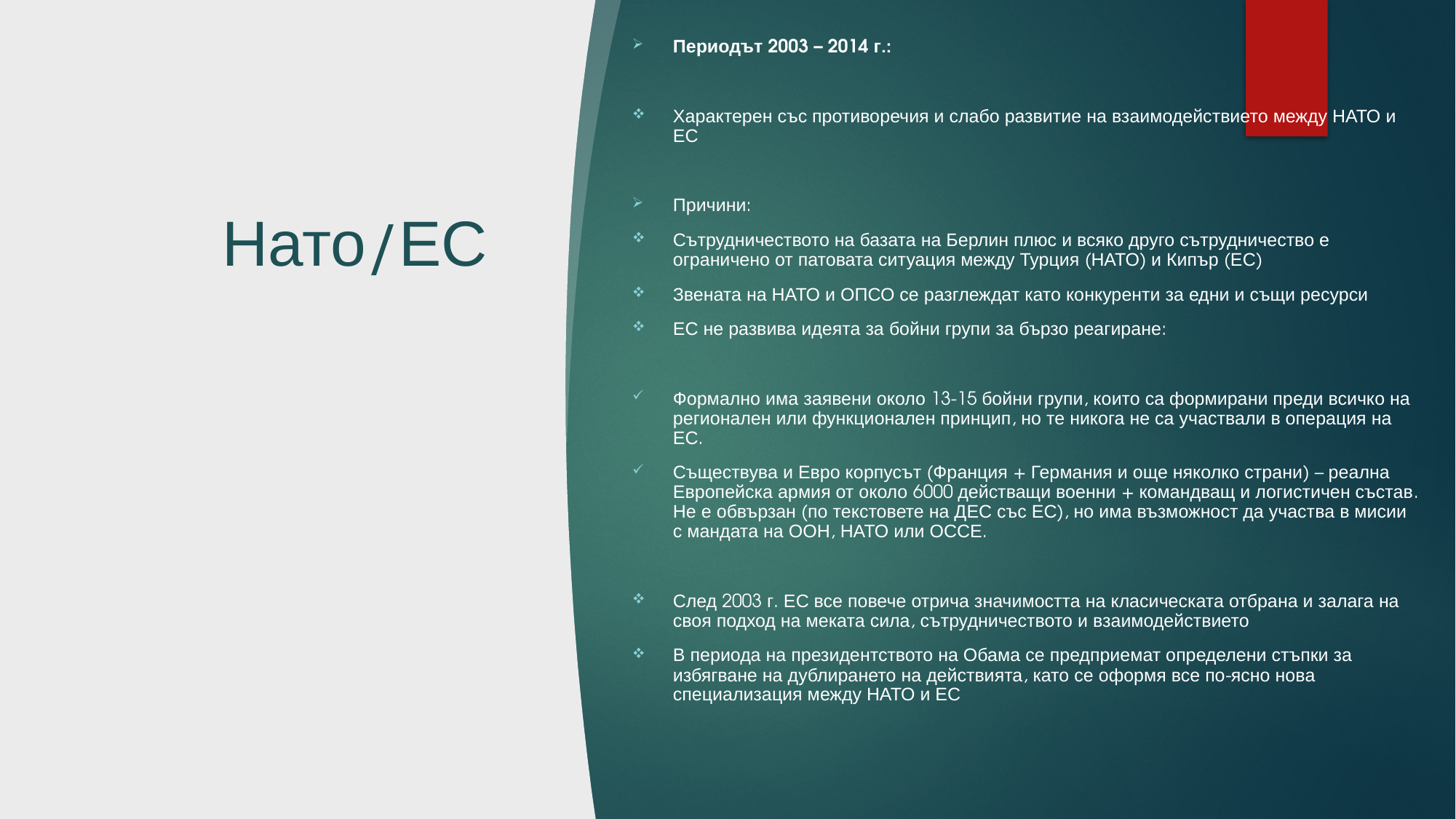

Периодът 2003 – 2014 г.:

Характерен със противоречия и слабо развитие на взаимодействието между НАТО и ЕС

Причини:
Сътрудничеството на базата на Берлин плюс и всяко друго сътрудничество е ограничено от патовата ситуация между Турция (НАТО) и Кипър (ЕС)
Звената на НАТО и ОПСО се разглеждат като конкуренти за едни и същи ресурси
ЕС не развива идеята за бойни групи за бързо реагиране:

Формално има заявени около 13-15 бойни групи, които са формирани преди всичко на регионален или функционален принцип, но те никога не са участвали в операция на ЕС.
Съществува и Евро корпусът (Франция + Германия и още няколко страни) – реална Европейска армия от около 6000 действащи военни + командващ и логистичен състав. Не е обвързан (по текстовете на ДЕС със ЕС), но има възможност да участва в мисии с мандата на ООН, НАТО или ОССЕ.

След 2003 г. ЕС все повече отрича значимостта на класическата отбрана и залага на своя подход на меката сила, сътрудничеството и взаимодействието
В периода на президентството на Обама се предприемат определени стъпки за избягване на дублирането на действията, като се оформя все по-ясно нова специализация между НАТО и ЕС

# Нато/ЕС